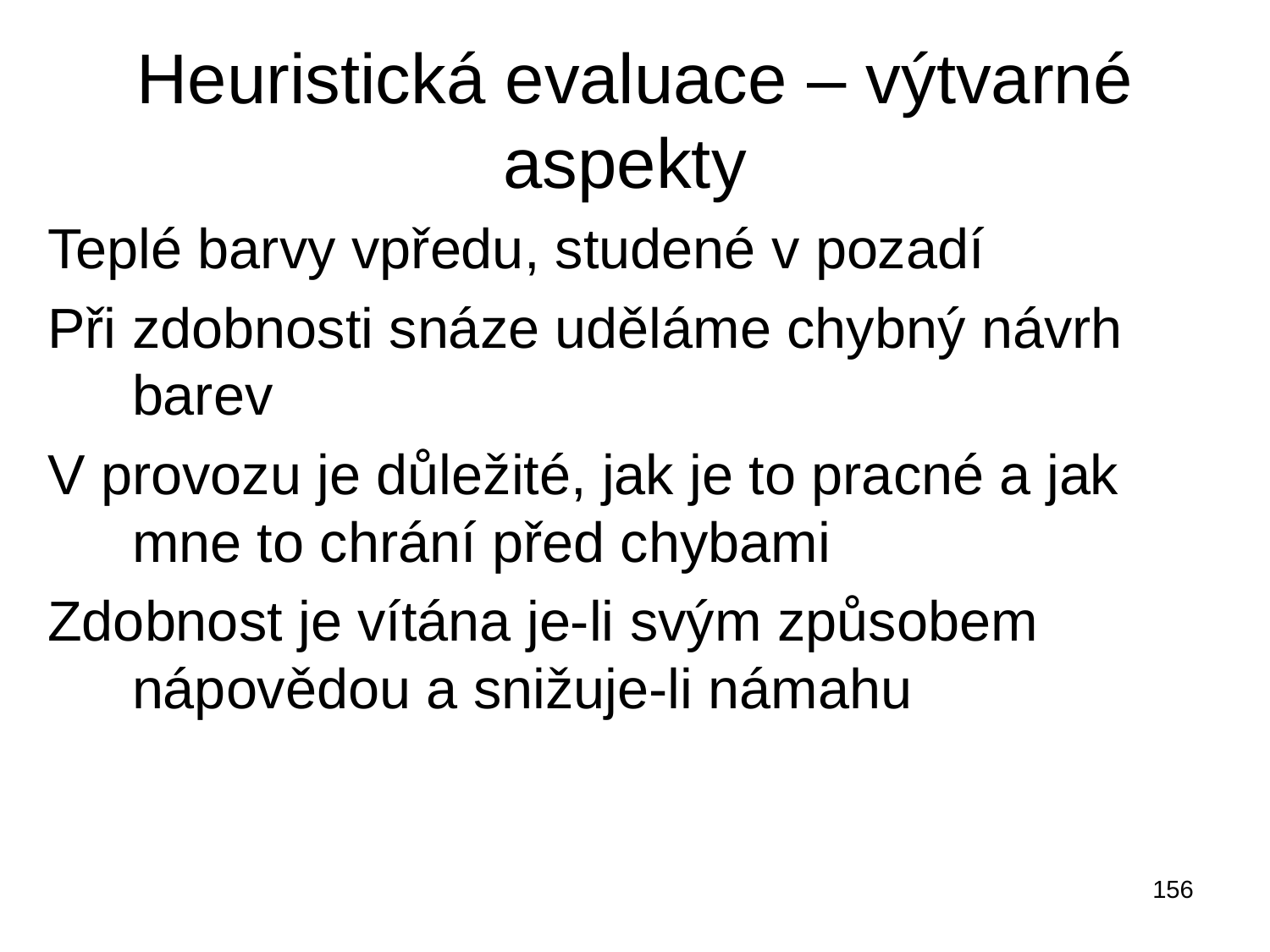

# Heuristická evaluace – výtvarné aspekty
Teplé barvy vpředu, studené v pozadí
Při zdobnosti snáze uděláme chybný návrh barev
V provozu je důležité, jak je to pracné a jak mne to chrání před chybami
Zdobnost je vítána je-li svým způsobem  nápovědou a snižuje-li námahu
156